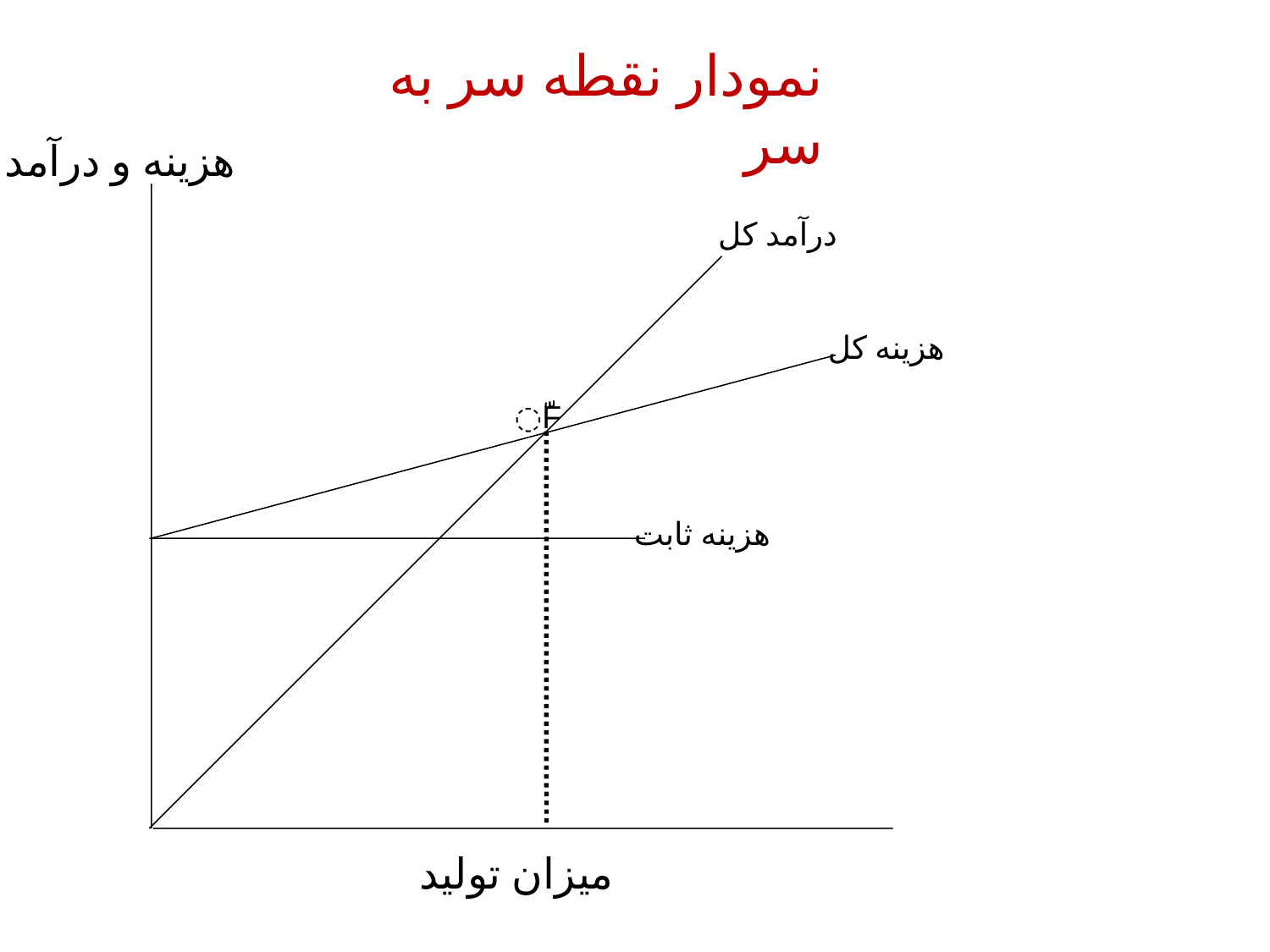

نمودار نقطه سر به سر
هزینه و درآمد

درآمد کل

هزینه کل

ّّF

هزینه ثابت

میزان تولید